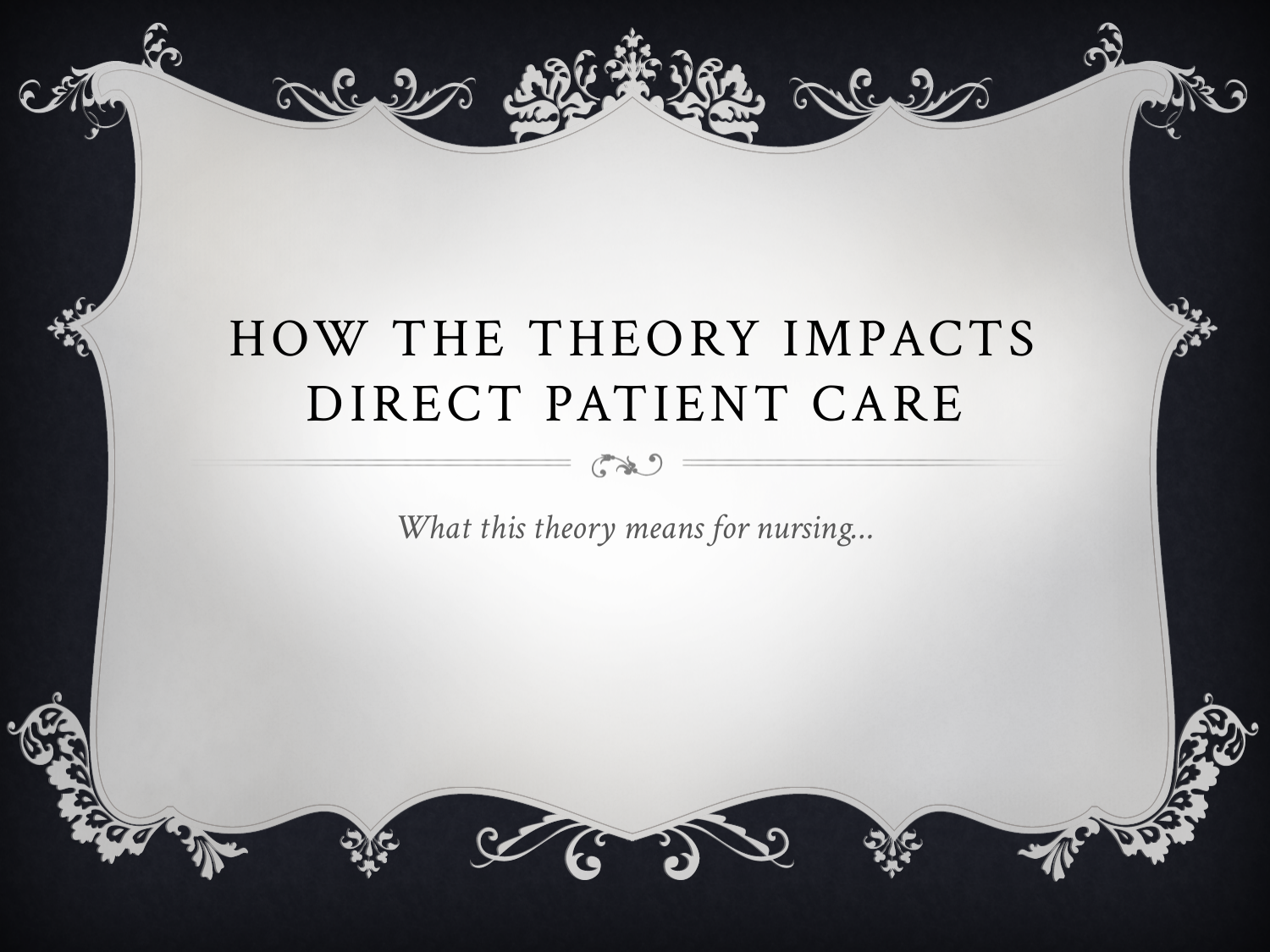

# hOW THE THEORY IMPACTS DIRECT PATIENT CARE
What this theory means for nursing…